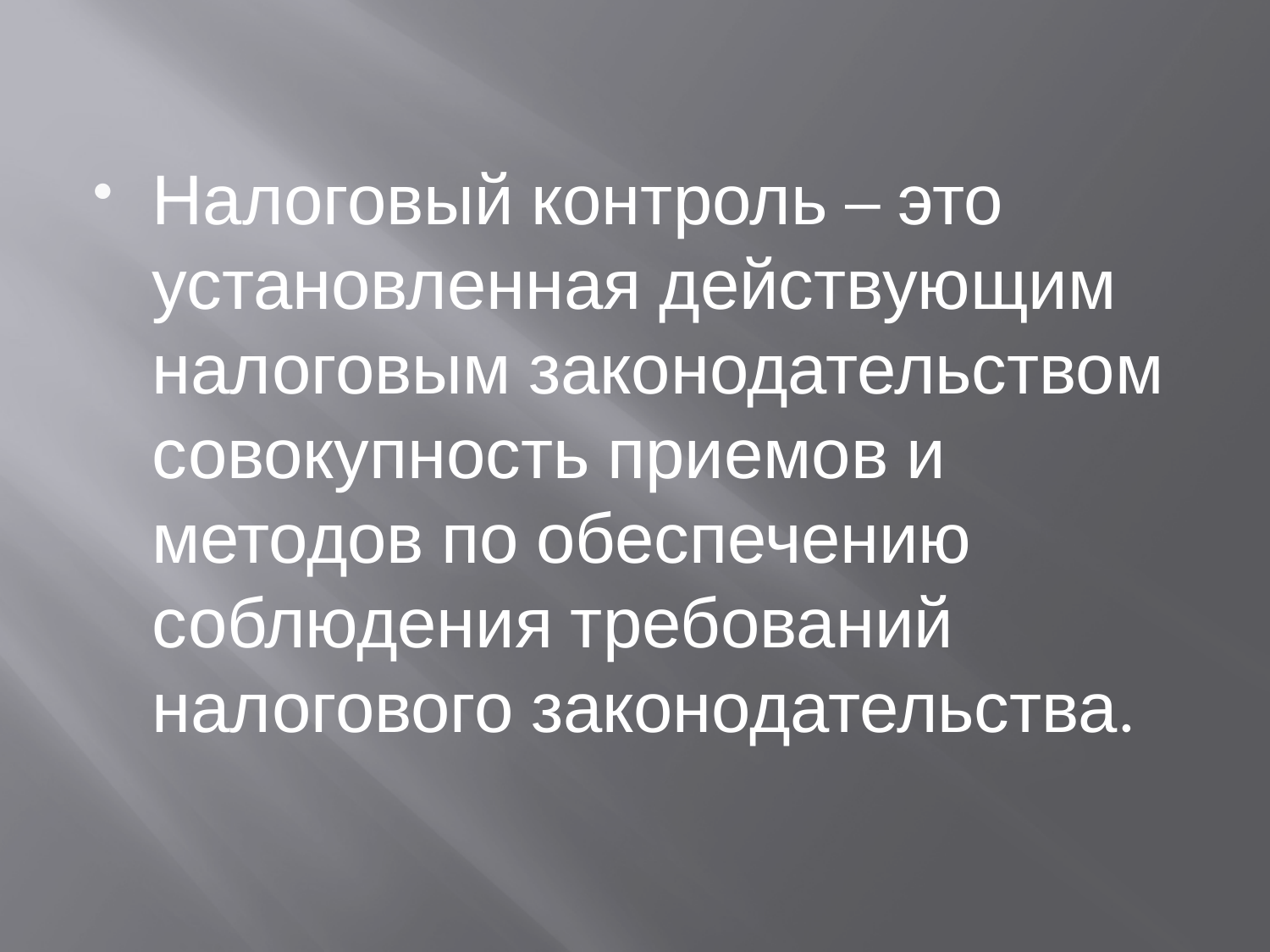

Налоговый контроль – это установленная действующим налоговым законодательством совокупность приемов и методов по обеспечению соблюдения требований налогового законодательства.